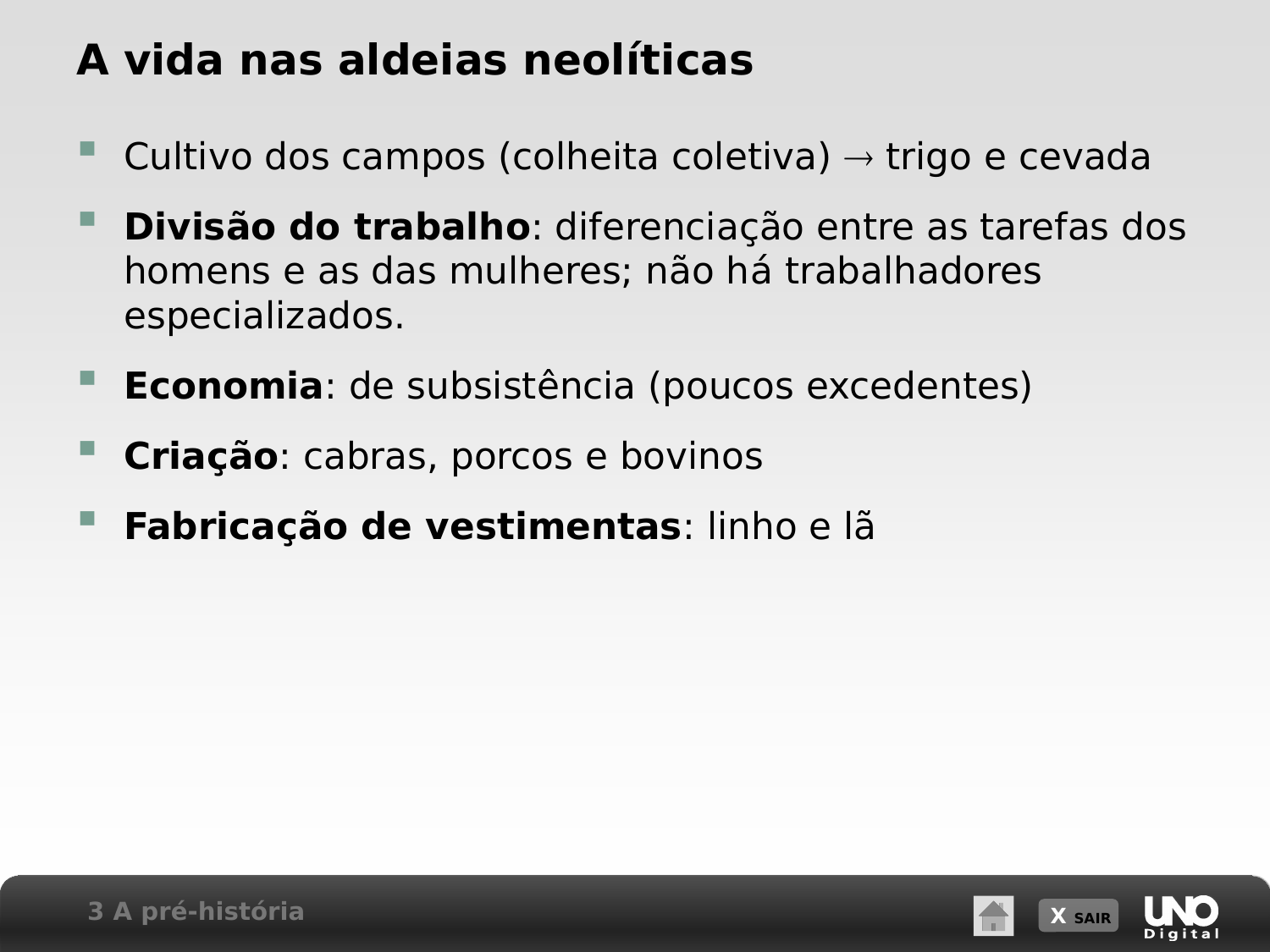

# A vida nas aldeias neolíticas
Cultivo dos campos (colheita coletiva) → trigo e cevada
Divisão do trabalho: diferenciação entre as tarefas dos homens e as das mulheres; não há trabalhadores especializados.
Economia: de subsistência (poucos excedentes)
Criação: cabras, porcos e bovinos
Fabricação de vestimentas: linho e lã
3 A pré-história